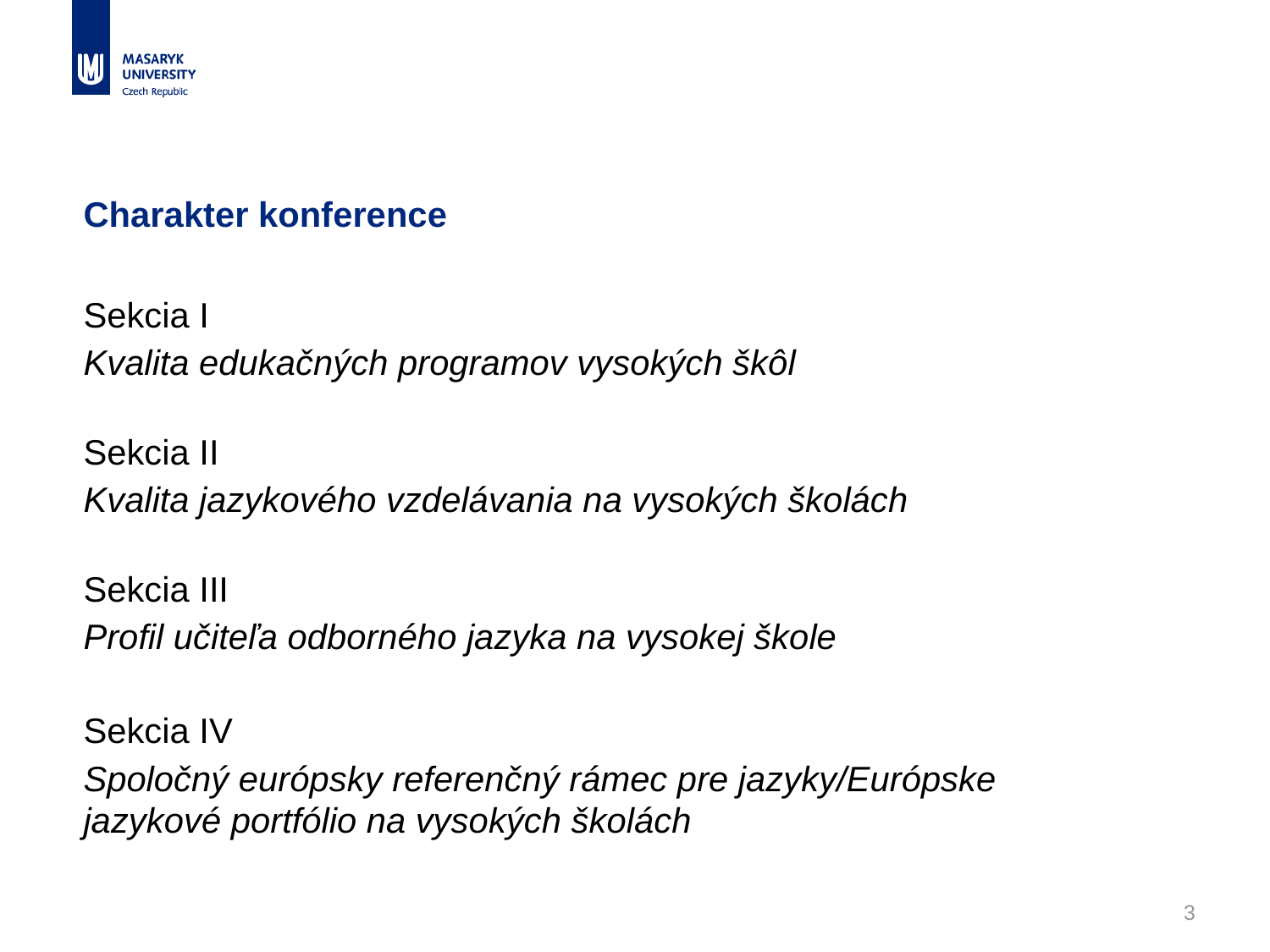

# Charakter konference
Sekcia I
Kvalita edukačných programov vysokých škôl
Sekcia II
Kvalita jazykového vzdelávania na vysokých školách
Sekcia III
Profil učiteľa odborného jazyka na vysokej škole

Sekcia IV
Spoločný európsky referenčný rámec pre jazyky/Európske jazykové portfólio na vysokých školách

3